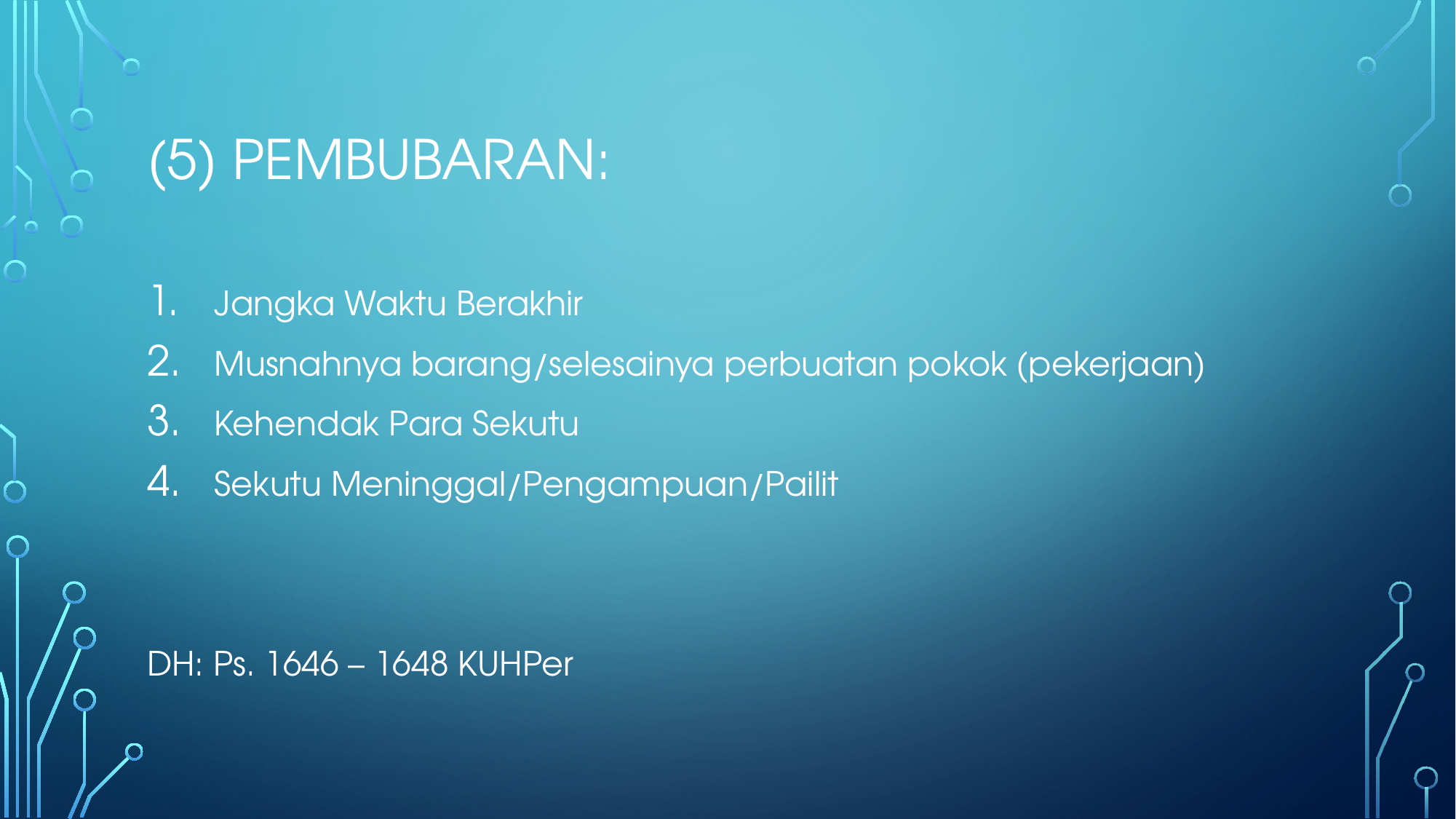

# (5) Pembubaran:
Jangka Waktu Berakhir
Musnahnya barang/selesainya perbuatan pokok (pekerjaan)
Kehendak Para Sekutu
Sekutu Meninggal/Pengampuan/Pailit

DH: Ps. 1646 – 1648 KUHPer